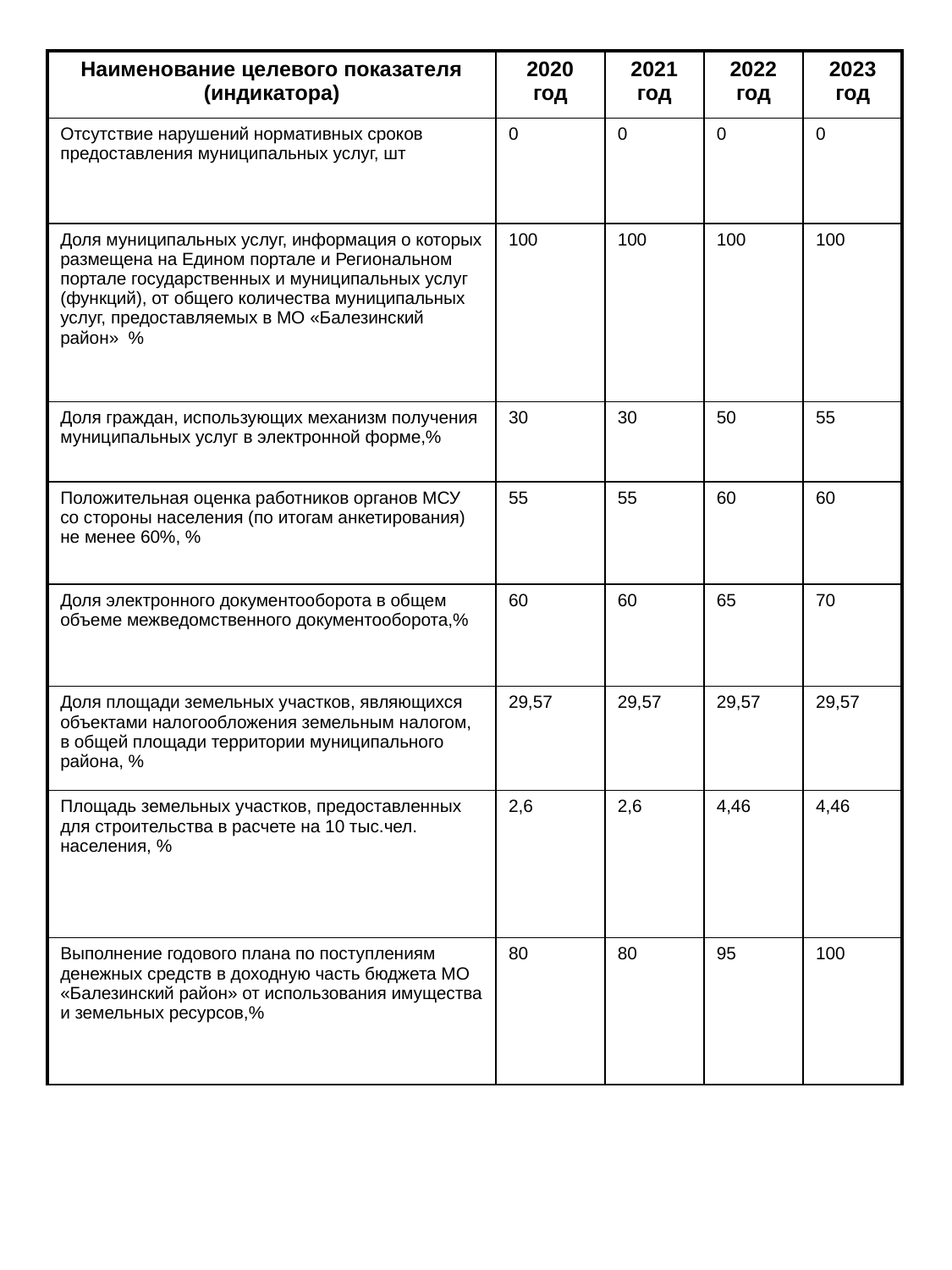

| Наименование целевого показателя (индикатора) | 2020 год | 2021 год | 2022 год | 2023 год |
| --- | --- | --- | --- | --- |
| Отсутствие нарушений нормативных сроков предоставления муниципальных услуг, шт | 0 | 0 | 0 | 0 |
| Доля муниципальных услуг, информация о которых размещена на Едином портале и Региональном портале государственных и муниципальных услуг (функций), от общего количества муниципальных услуг, предоставляемых в МО «Балезинский район» % | 100 | 100 | 100 | 100 |
| Доля граждан, использующих механизм получения муниципальных услуг в электронной форме,% | 30 | 30 | 50 | 55 |
| Положительная оценка работников органов МСУ со стороны населения (по итогам анкетирования) не менее 60%, % | 55 | 55 | 60 | 60 |
| Доля электронного документооборота в общем объеме межведомственного документооборота,% | 60 | 60 | 65 | 70 |
| Доля площади земельных участков, являющихся объектами налогообложения земельным налогом, в общей площади территории муниципального района, % | 29,57 | 29,57 | 29,57 | 29,57 |
| Площадь земельных участков, предоставленных для строительства в расчете на 10 тыс.чел. населения, % | 2,6 | 2,6 | 4,46 | 4,46 |
| Выполнение годового плана по поступлениям денежных средств в доходную часть бюджета МО «Балезинский район» от использования имущества и земельных ресурсов,% | 80 | 80 | 95 | 100 |